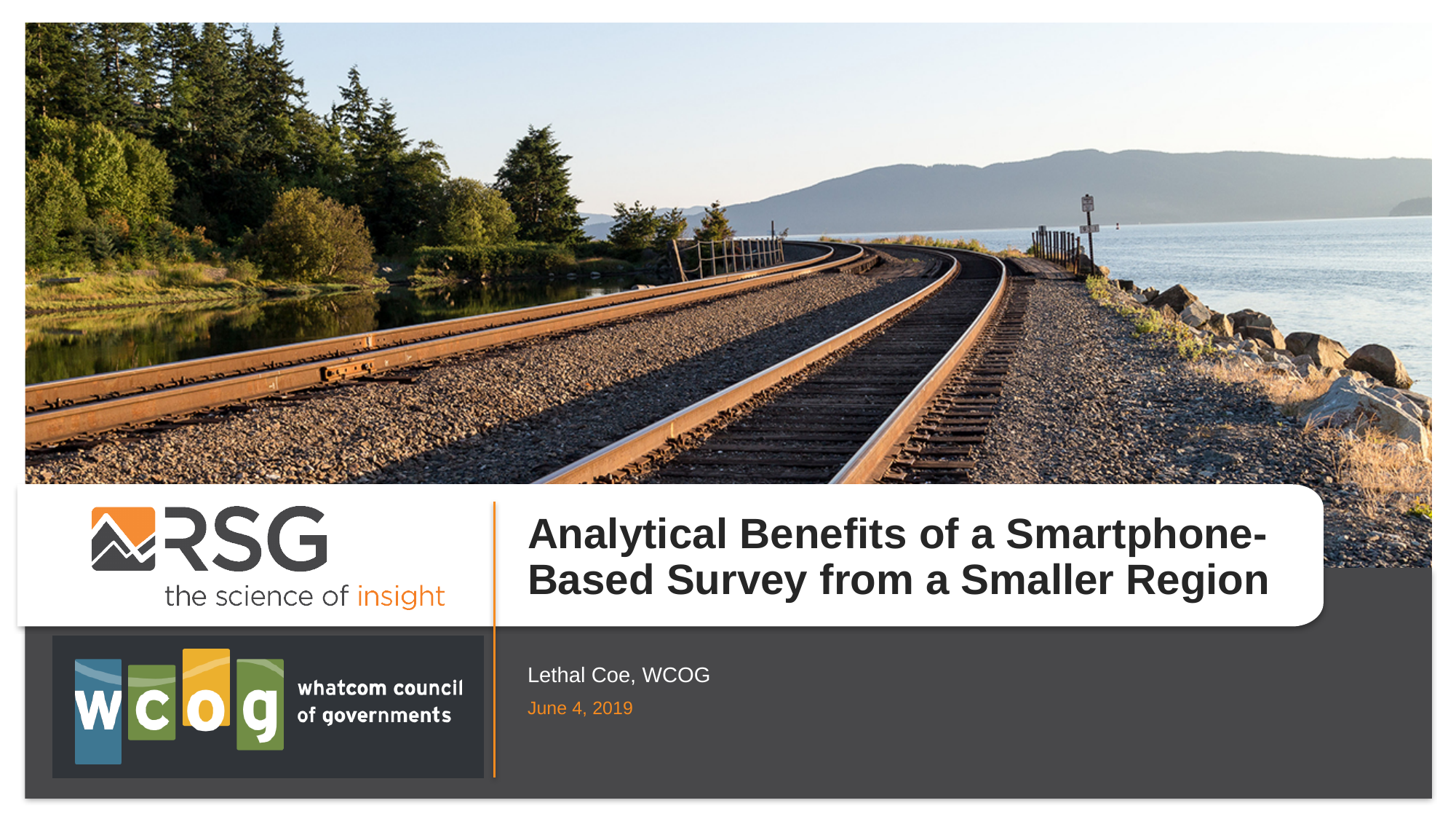

Analytical Benefits of a Smartphone-Based Survey from a Smaller Region
Lethal Coe, WCOG
June 4, 2019